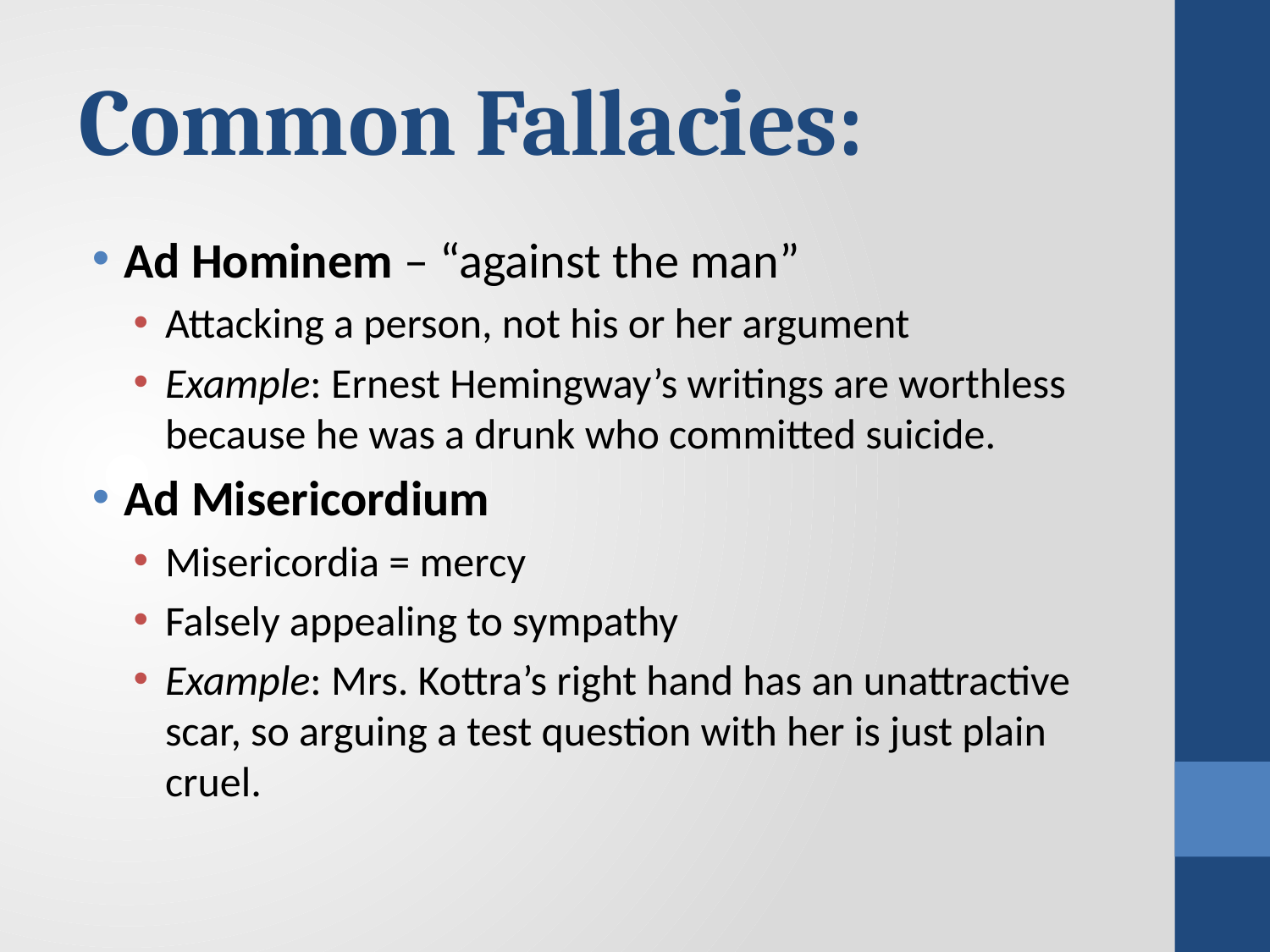

# Common Fallacies:
Ad Hominem – “against the man”
Attacking a person, not his or her argument
Example: Ernest Hemingway’s writings are worthless because he was a drunk who committed suicide.
Ad Misericordium
Misericordia = mercy
Falsely appealing to sympathy
Example: Mrs. Kottra’s right hand has an unattractive scar, so arguing a test question with her is just plain cruel.